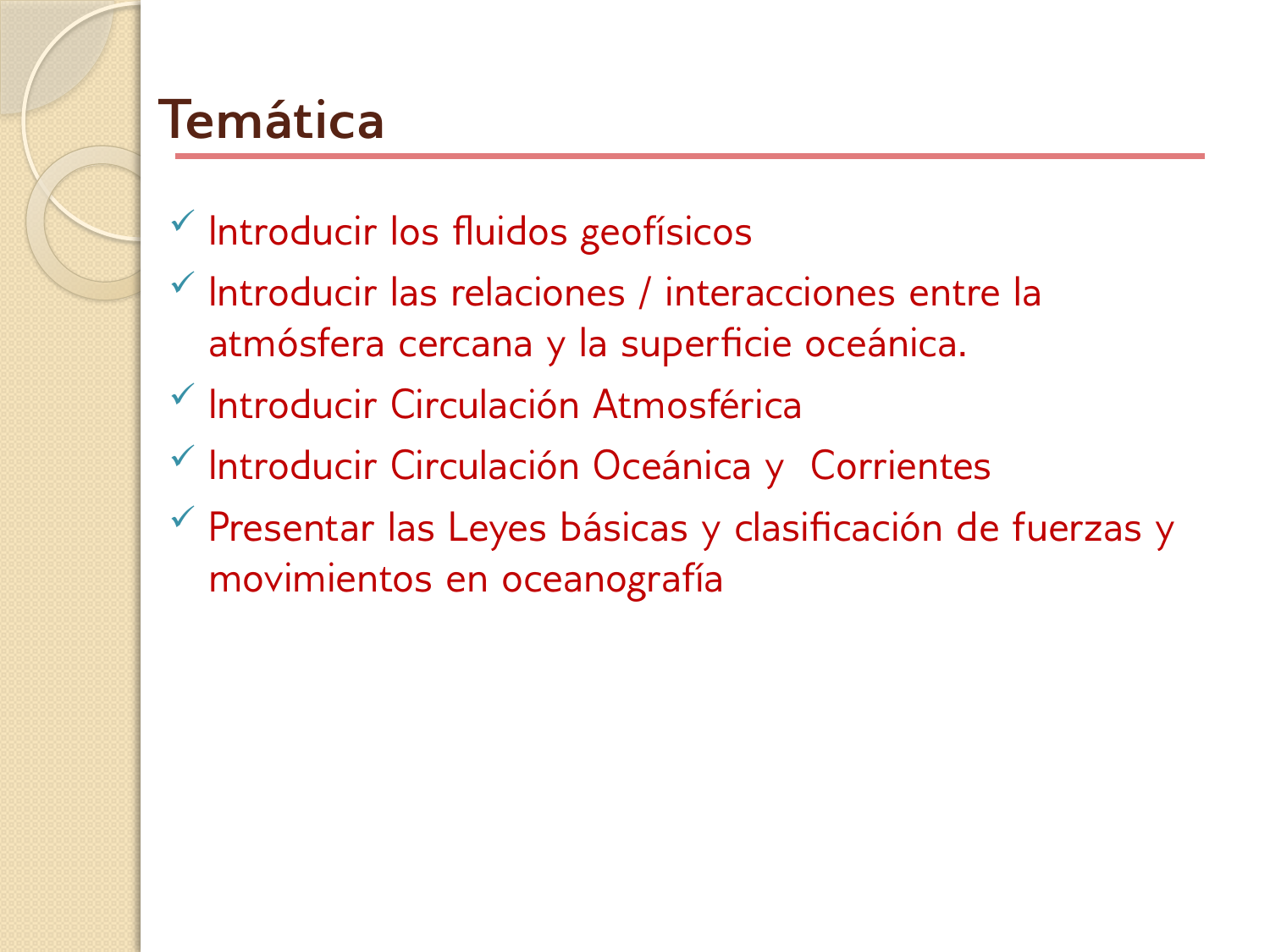

# Temática
Introducir los fluidos geofísicos
Introducir las relaciones / interacciones entre la atmósfera cercana y la superficie oceánica.
Introducir Circulación Atmosférica
Introducir Circulación Oceánica y  Corrientes
Presentar las Leyes básicas y clasificación de fuerzas y movimientos en oceanografía